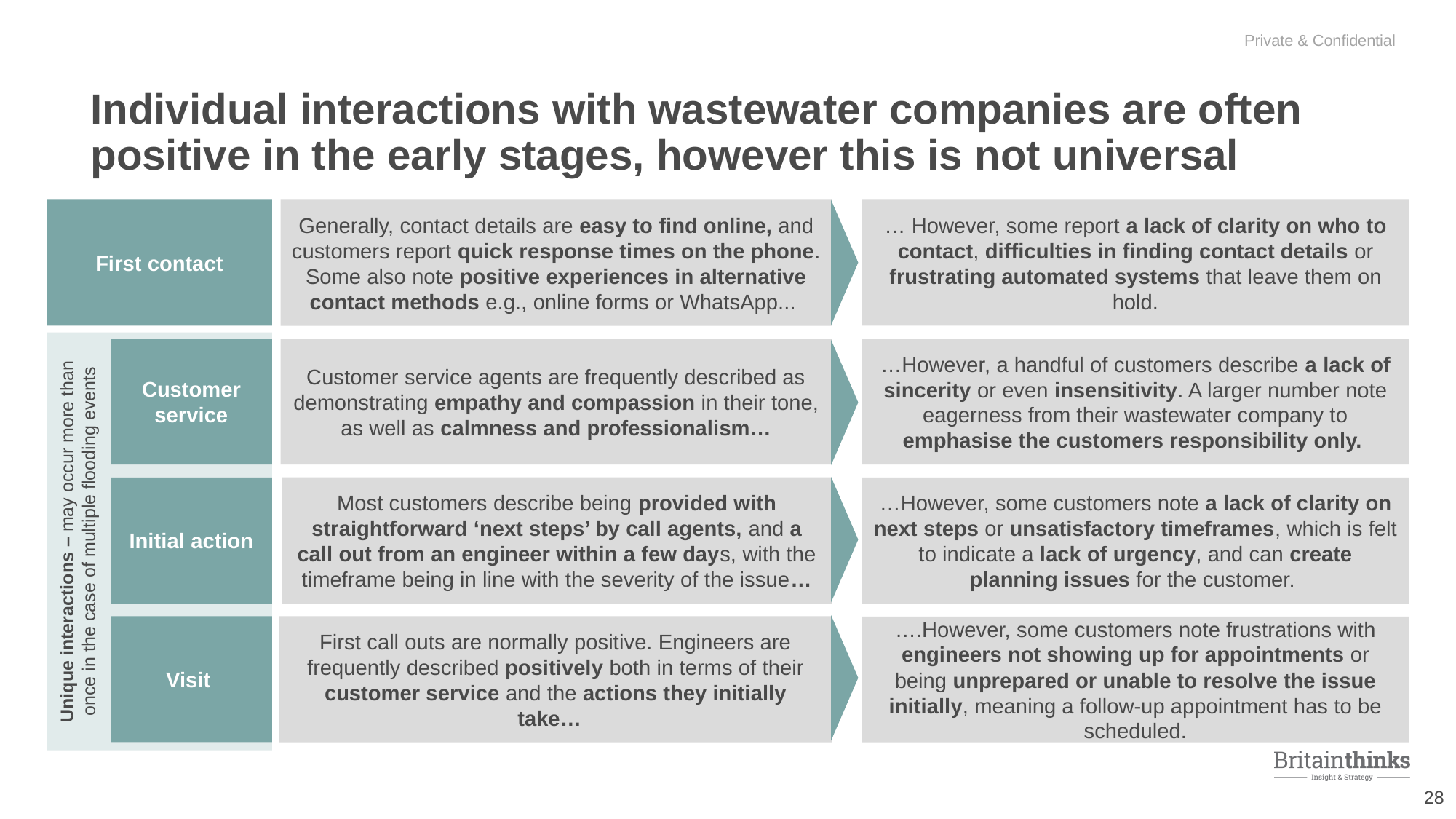

Individual interactions with wastewater companies are often positive in the early stages, however this is not universal
First contact
Generally, contact details are easy to find online, and customers report quick response times on the phone. Some also note positive experiences in alternative contact methods e.g., online forms or WhatsApp...
… However, some report a lack of clarity on who to contact, difficulties in finding contact details or frustrating automated systems that leave them on hold.

Customer service
Customer service agents are frequently described as demonstrating empathy and compassion in their tone, as well as calmness and professionalism…
…However, a handful of customers describe a lack of sincerity or even insensitivity. A larger number note eagerness from their wastewater company to emphasise the customers responsibility only.

Unique interactions – may occur more than once in the case of multiple flooding events
Most customers describe being provided with straightforward ‘next steps’ by call agents, and a call out from an engineer within a few days, with the timeframe being in line with the severity of the issue…
Initial action
…However, some customers note a lack of clarity on next steps or unsatisfactory timeframes, which is felt to indicate a lack of urgency, and can create planning issues for the customer.

First call outs are normally positive. Engineers are frequently described positively both in terms of their customer service and the actions they initially take…
Visit
….However, some customers note frustrations with engineers not showing up for appointments or being unprepared or unable to resolve the issue initially, meaning a follow-up appointment has to be scheduled.